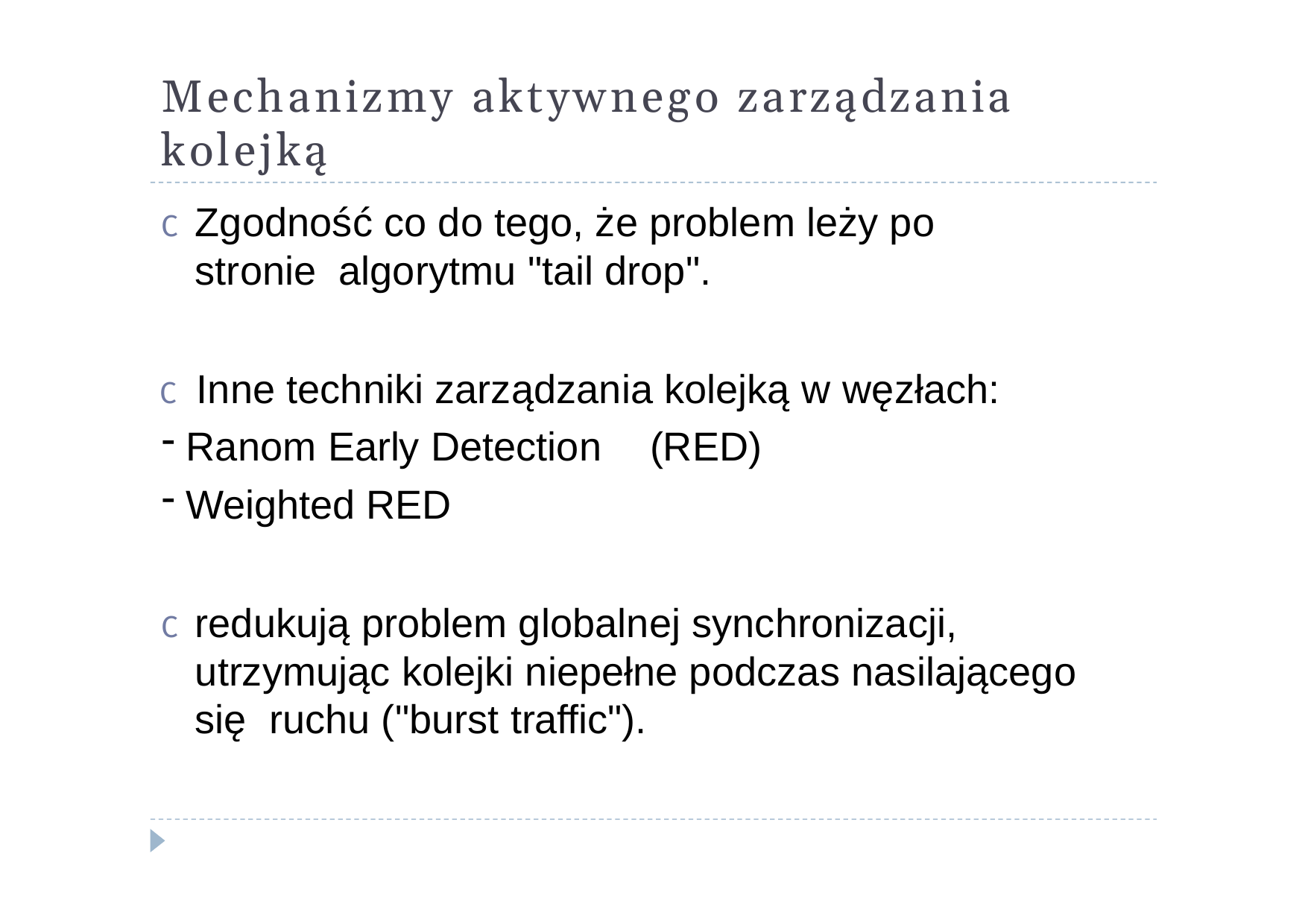

# Mechanizmy aktywnego zarządzania  kolejką

C	Zgodność co do tego, że problem leży po stronie  algorytmu "tail drop".

C	Inne techniki zarządzania kolejką w węzłach:
Ranom Early Detection	(RED)
Weighted RED

C	redukują problem globalnej synchronizacji,  utrzymując kolejki niepełne podczas nasilającego się  ruchu ("burst traffic").